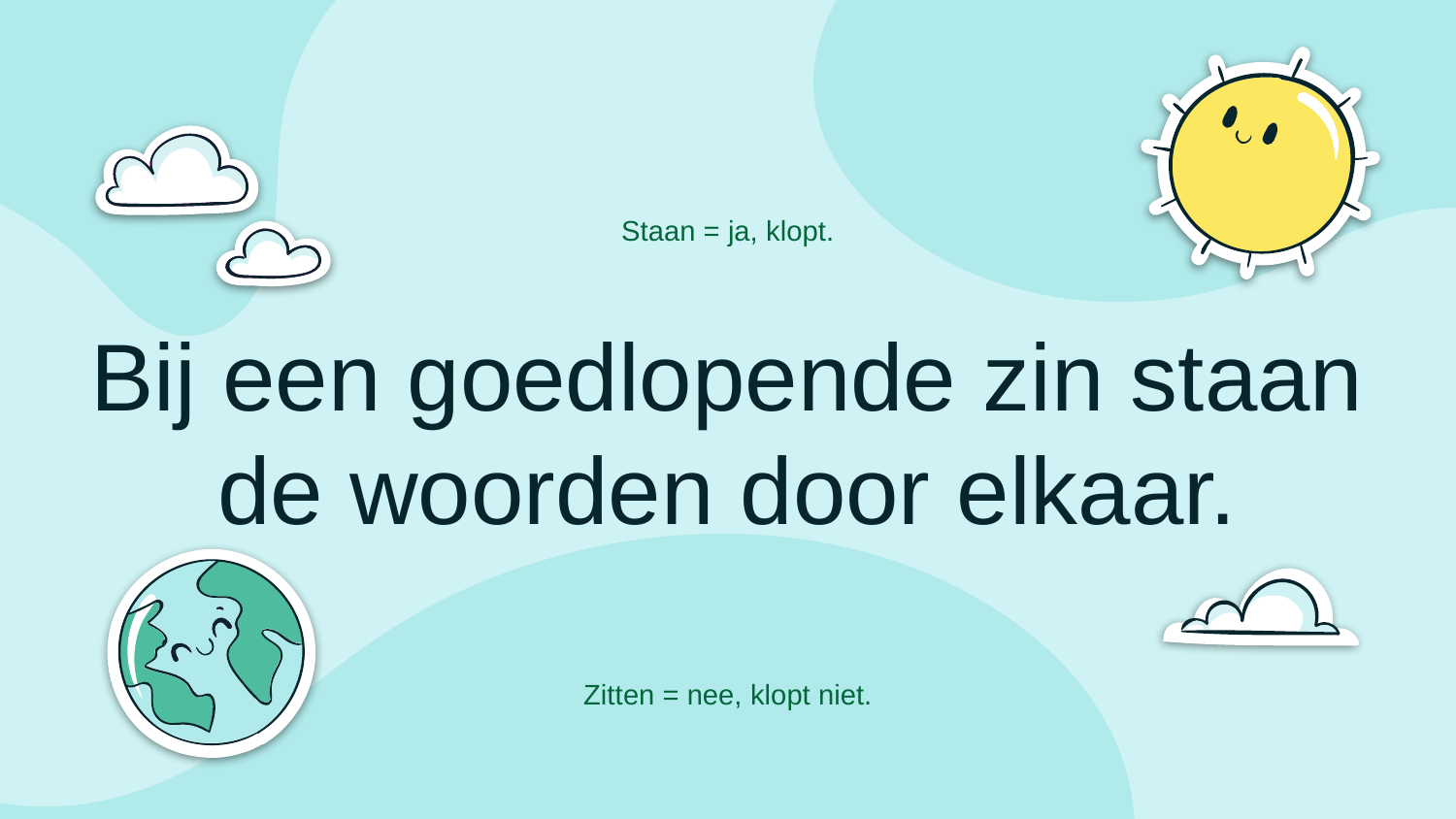

Staan = ja, klopt.

Bij een goedlopende zin staan de woorden door elkaar.

Zitten = nee, klopt niet.